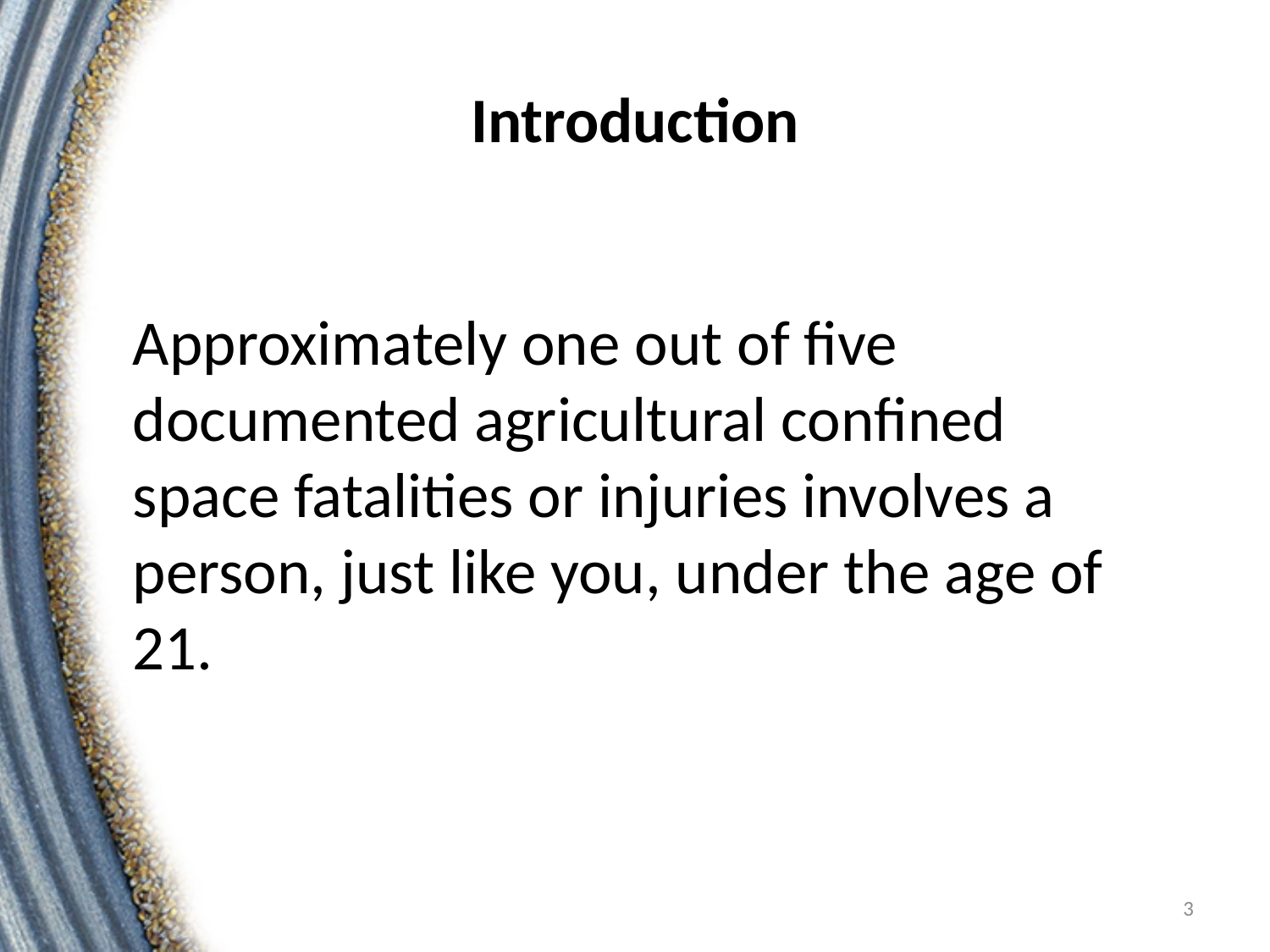

# Introduction
Approximately one out of five documented agricultural confined space fatalities or injuries involves a person, just like you, under the age of 21.
3